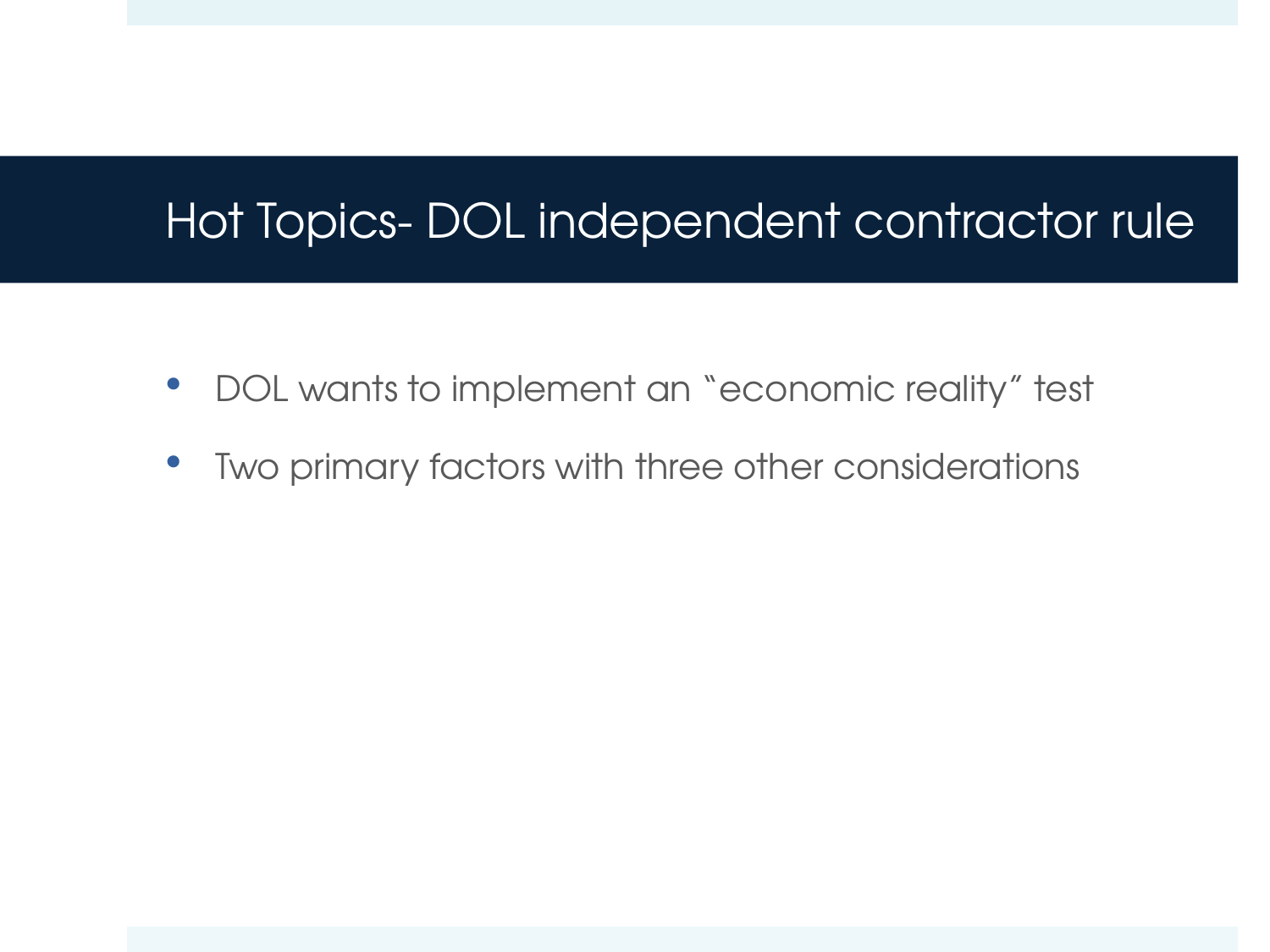

# Hot Topics- DOL independent contractor rule
DOL wants to implement an “economic reality” test
Two primary factors with three other considerations